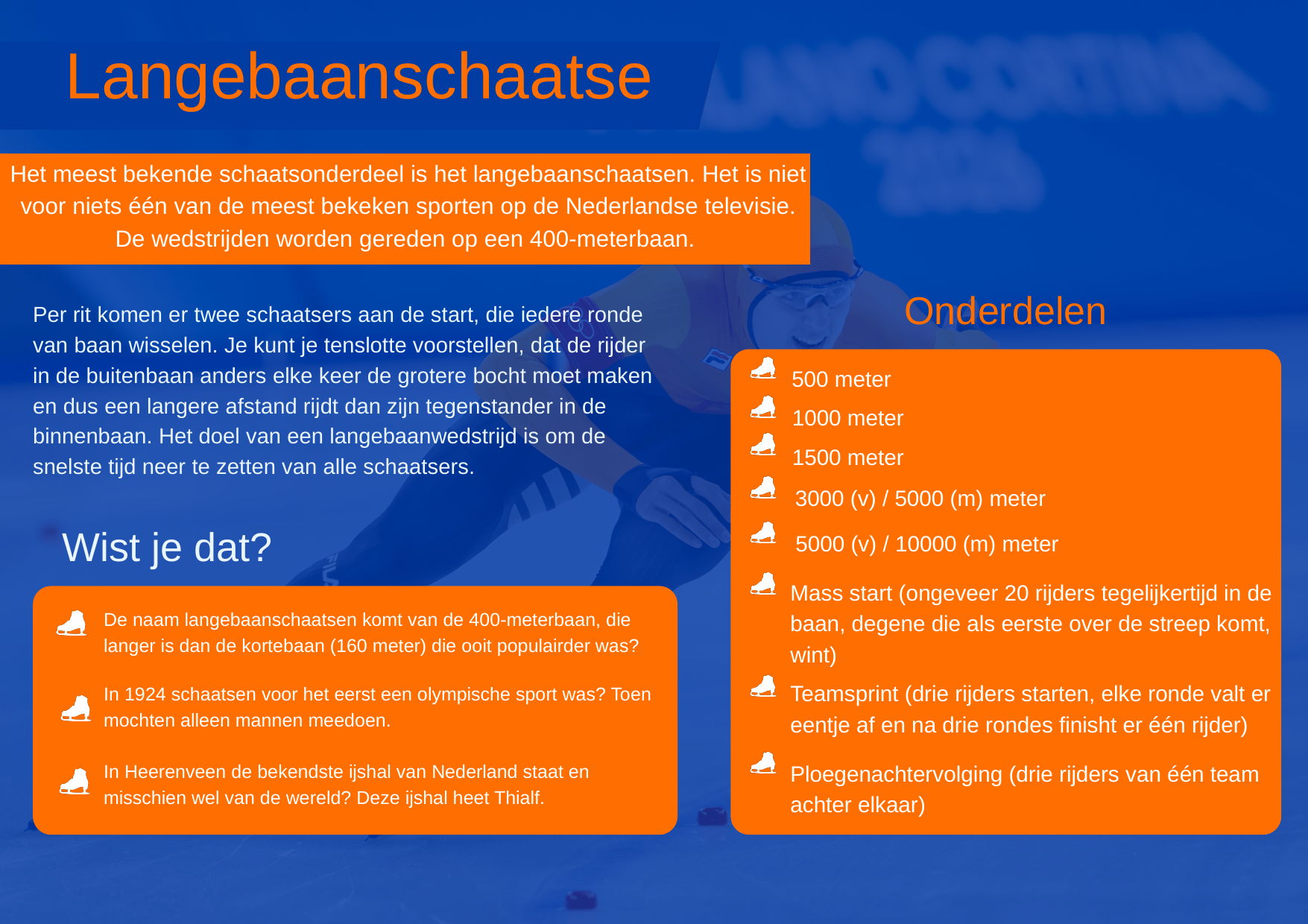

Langebaanschaatsen

Het meest bekende schaatsonderdeel is het langebaanschaatsen. Het is niet voor niets één van de meest bekeken sporten op de Nederlandse televisie. De wedstrijden worden gereden op een 400-meterbaan.
Onderdelen langebaanschaatsen
Per rit komen er twee schaatsers aan de start, die iedere ronde van baan wisselen. Je kunt je tenslotte voorstellen, dat de rijder in de buitenbaan anders elke keer de grotere bocht moet maken en dus een langere afstand rijdt dan zijn tegenstander in de binnenbaan. Het doel van een langebaanwedstrijd is om de snelste tijd neer te zetten van alle schaatsers.

500 meter

1000 meter

1500 meter

3000 (v) / 5000 (m) meter
Wist je dat?

5000 (v) / 10000 (m) meter

Mass start (ongeveer 20 rijders tegelijkertijd in de baan, degene die als eerste over de streep komt, wint)

De naam langebaanschaatsen komt van de 400-meterbaan, die langer is dan de kortebaan (160 meter) die ooit populairder was?

Teamsprint (drie rijders starten, elke ronde valt er eentje af en na drie rondes finisht er één rijder)
In 1924 schaatsen voor het eerst een olympische sport was? Toen mochten alleen mannen meedoen.

Ploegenachtervolging (drie rijders van één team achter elkaar)
In Heerenveen de bekendste ijshal van Nederland staat en misschien wel van de wereld? Deze ijshal heet Thialf.